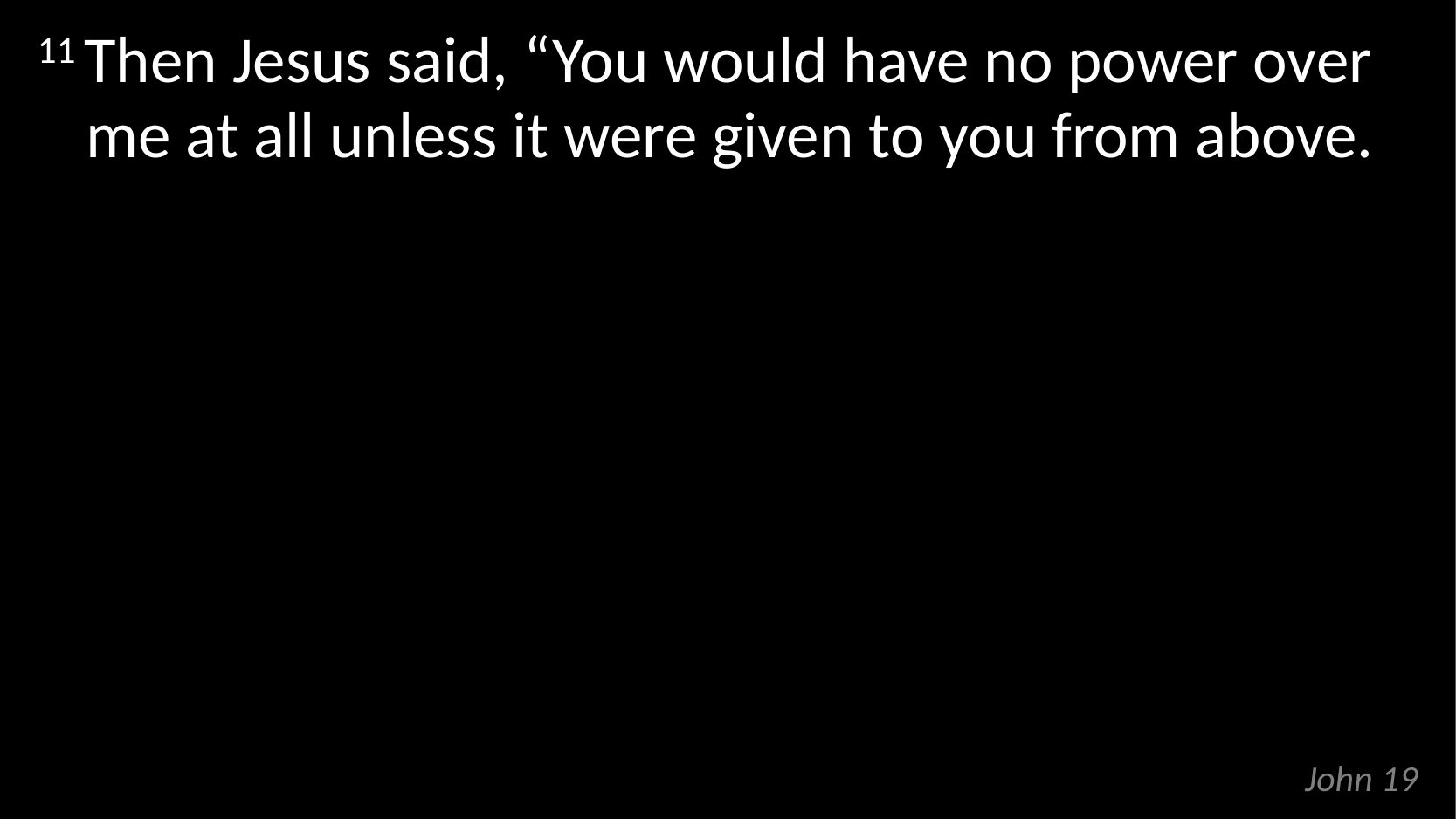

11 Then Jesus said, “You would have no power over me at all unless it were given to you from above.
# John 19